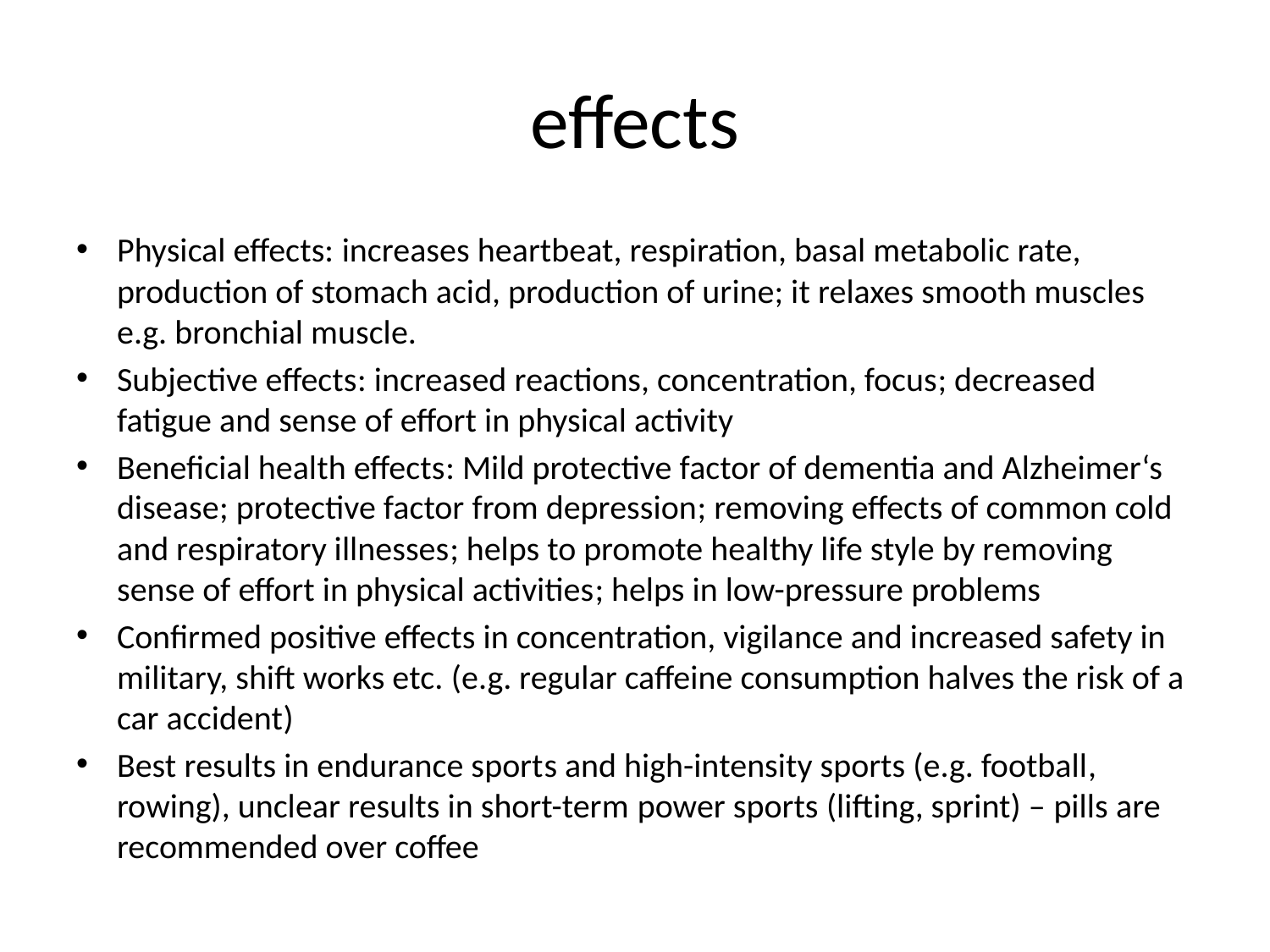

# effects
Physical effects: increases heartbeat, respiration, basal metabolic rate, production of stomach acid, production of urine; it relaxes smooth muscles  e.g. bronchial muscle.
Subjective effects: increased reactions, concentration, focus; decreased fatigue and sense of effort in physical activity
Beneficial health effects: Mild protective factor of dementia and Alzheimer‘s disease; protective factor from depression; removing effects of common cold and respiratory illnesses; helps to promote healthy life style by removing sense of effort in physical activities; helps in low-pressure problems
Confirmed positive effects in concentration, vigilance and increased safety in military, shift works etc. (e.g. regular caffeine consumption halves the risk of a car accident)
Best results in endurance sports and high-intensity sports (e.g. football, rowing), unclear results in short-term power sports (lifting, sprint) – pills are recommended over coffee